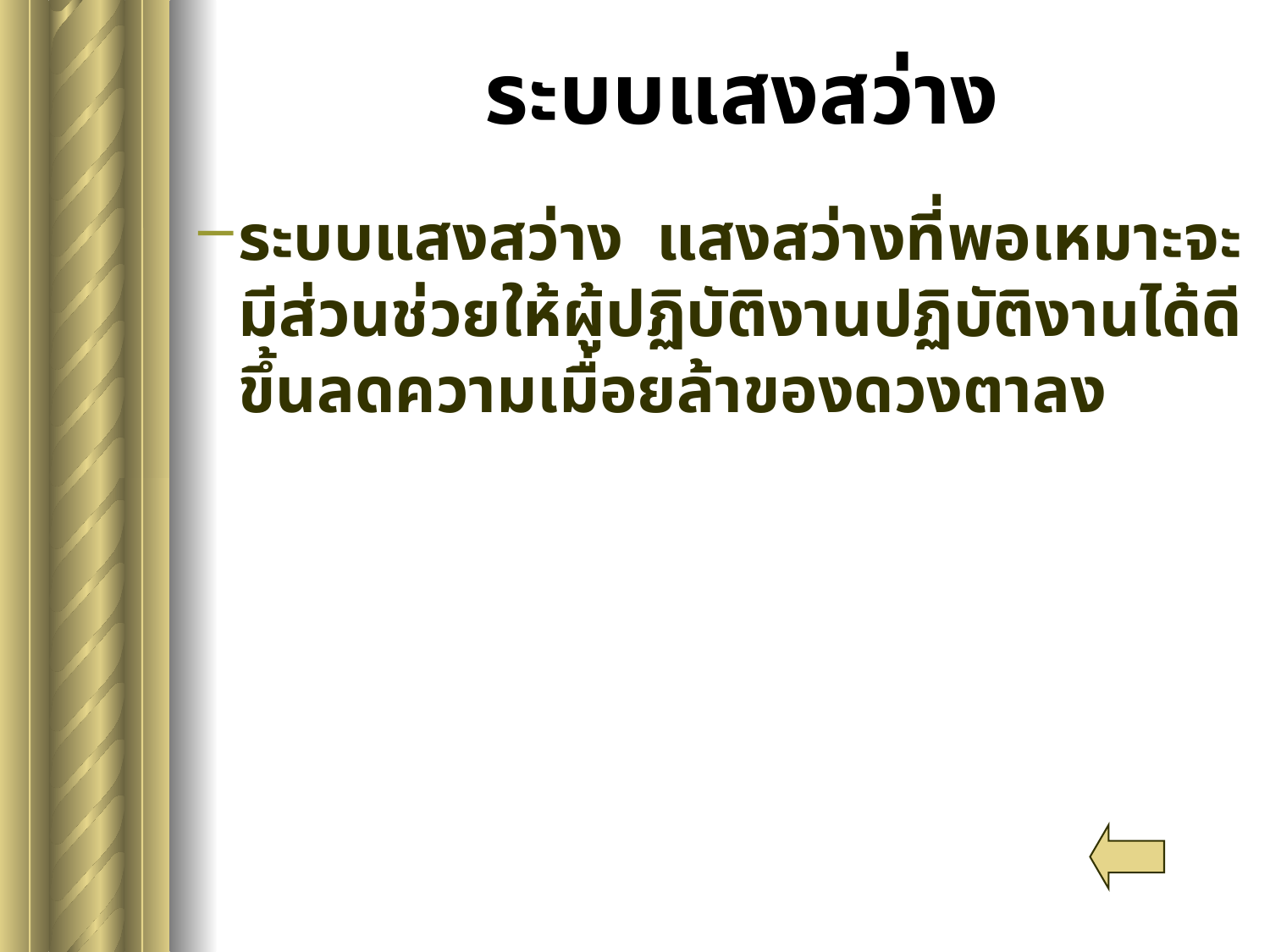

# ระบบแสงสว่าง
ระบบแสงสว่าง  แสงสว่างที่พอเหมาะจะมีส่วนช่วยให้ผู้ปฏิบัติงานปฏิบัติงานได้ดีขึ้นลดความเมื่อยล้าของดวงตาลง